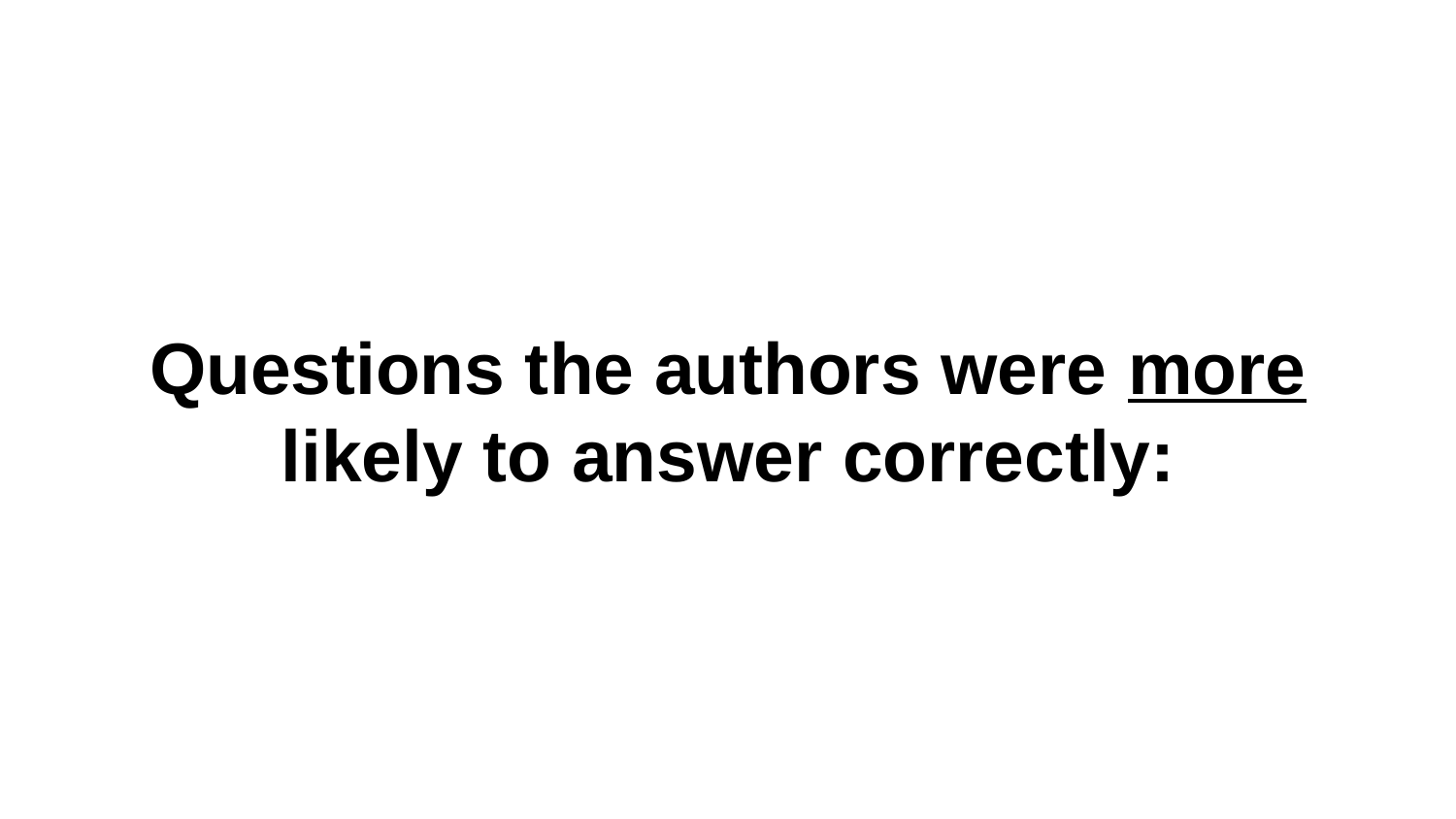

# Questions the authors were more likely to answer correctly: